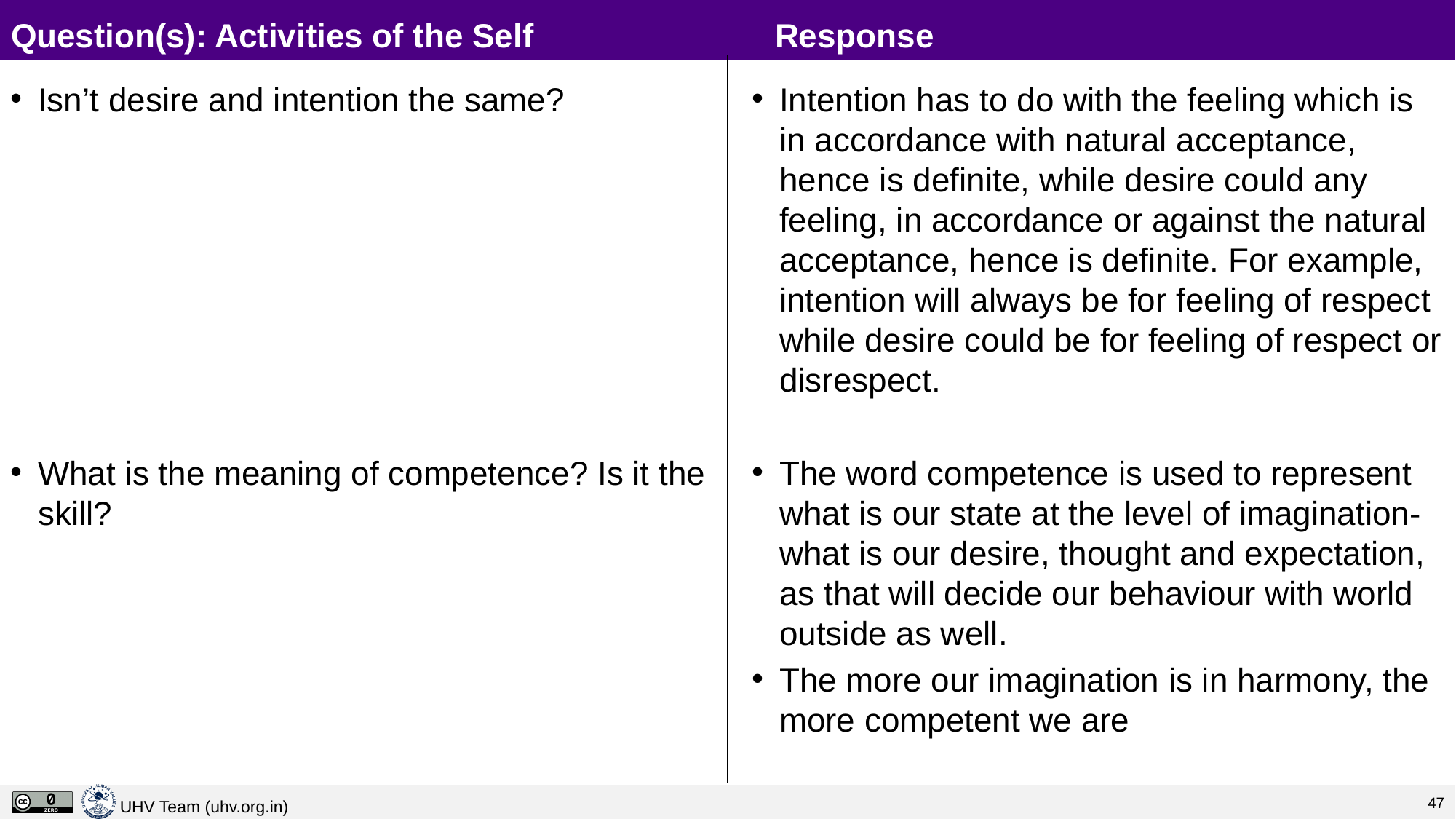

# Question(s): Activities of the Self			Response
Isn’t desire and intention the same?

What is the meaning of competence? Is it the skill?

Intention has to do with the feeling which is in accordance with natural acceptance, hence is definite, while desire could any feeling, in accordance or against the natural acceptance, hence is definite. For example, intention will always be for feeling of respect while desire could be for feeling of respect or disrespect.

The word competence is used to represent what is our state at the level of imagination-what is our desire, thought and expectation, as that will decide our behaviour with world outside as well.
The more our imagination is in harmony, the more competent we are